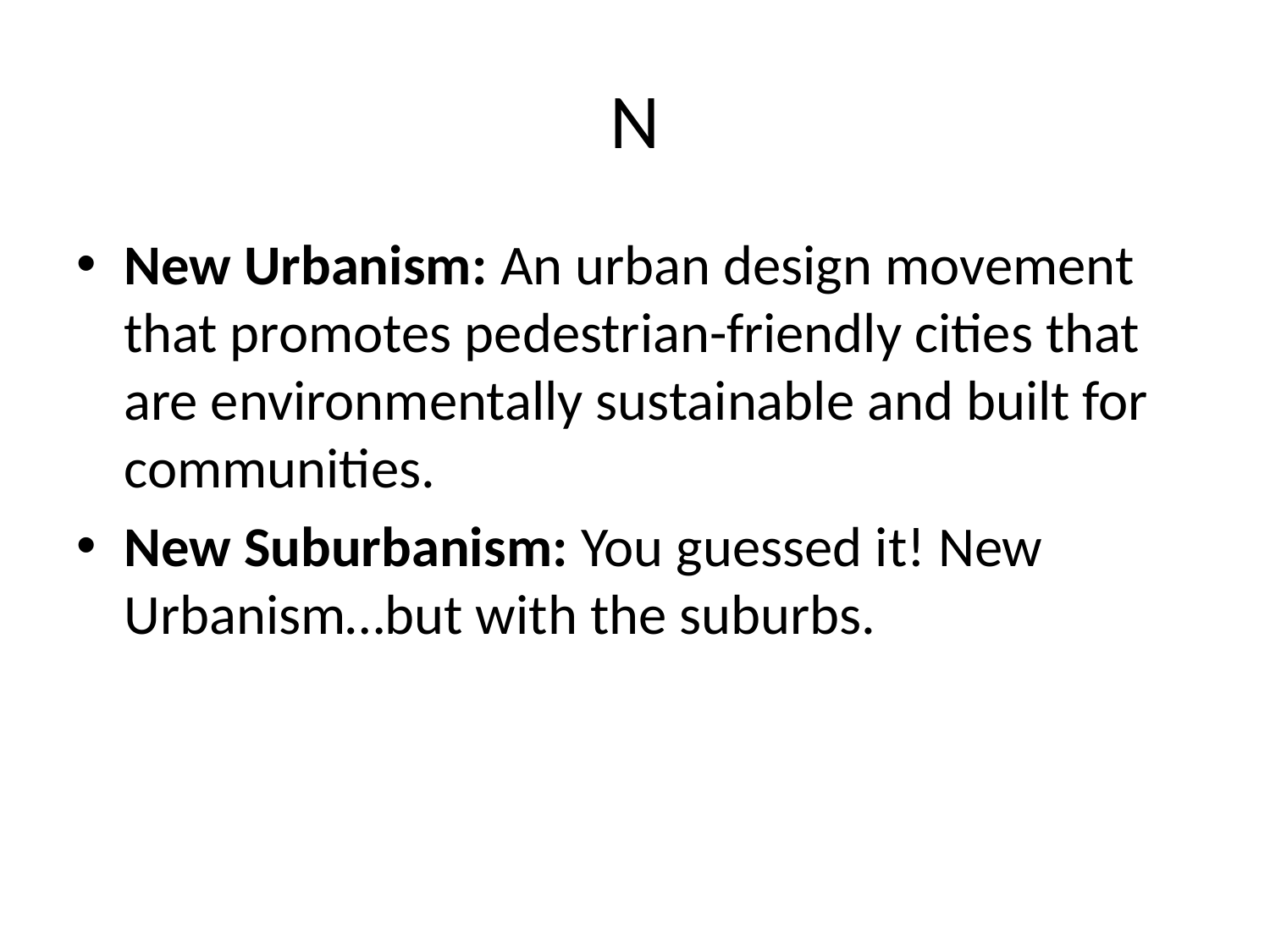

# N
New Urbanism: An urban design movement that promotes pedestrian-friendly cities that are environmentally sustainable and built for communities.
New Suburbanism: You guessed it! New Urbanism…but with the suburbs.